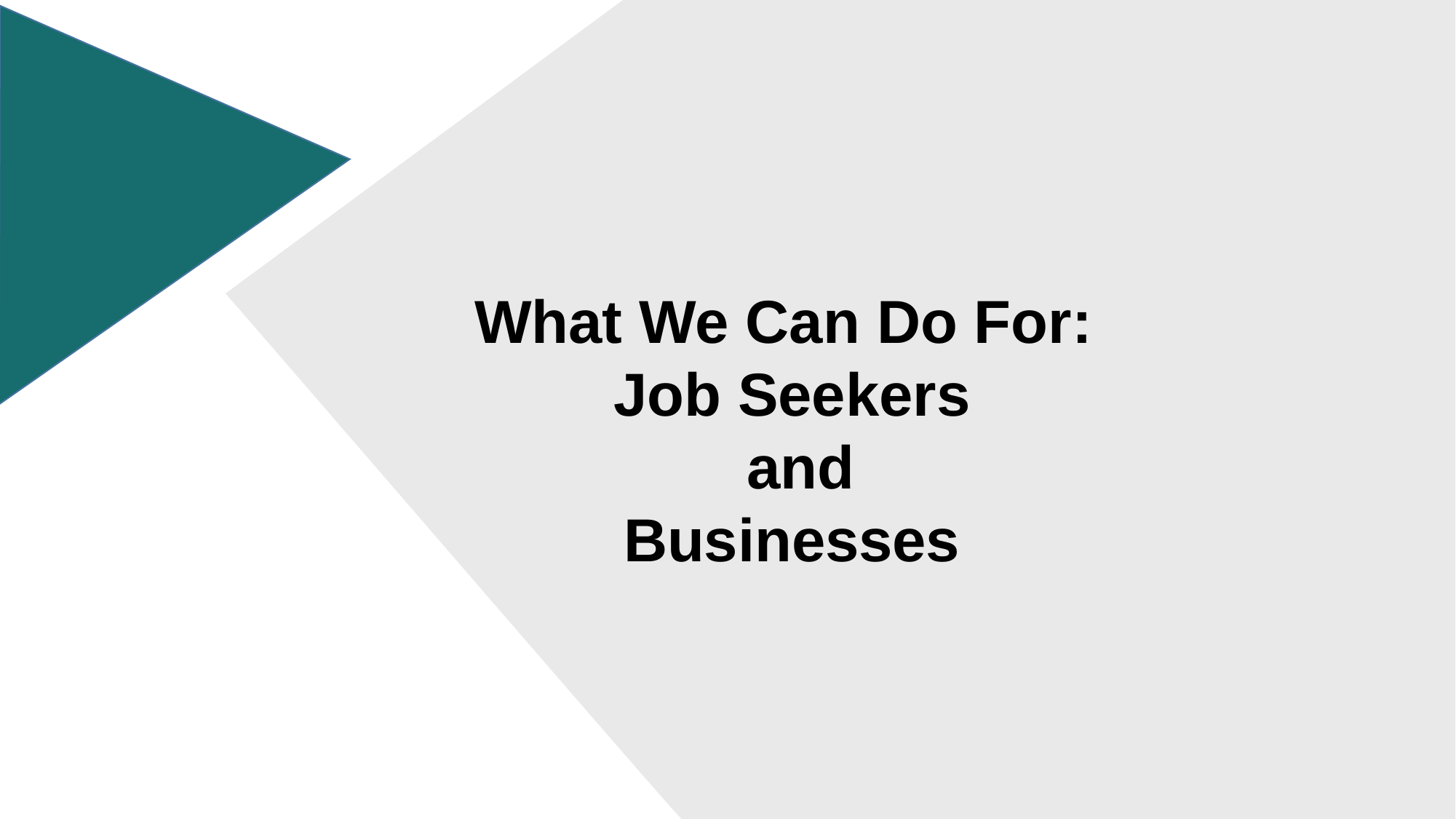

What We Can Do For:
Job Seekers
 and
Businesses